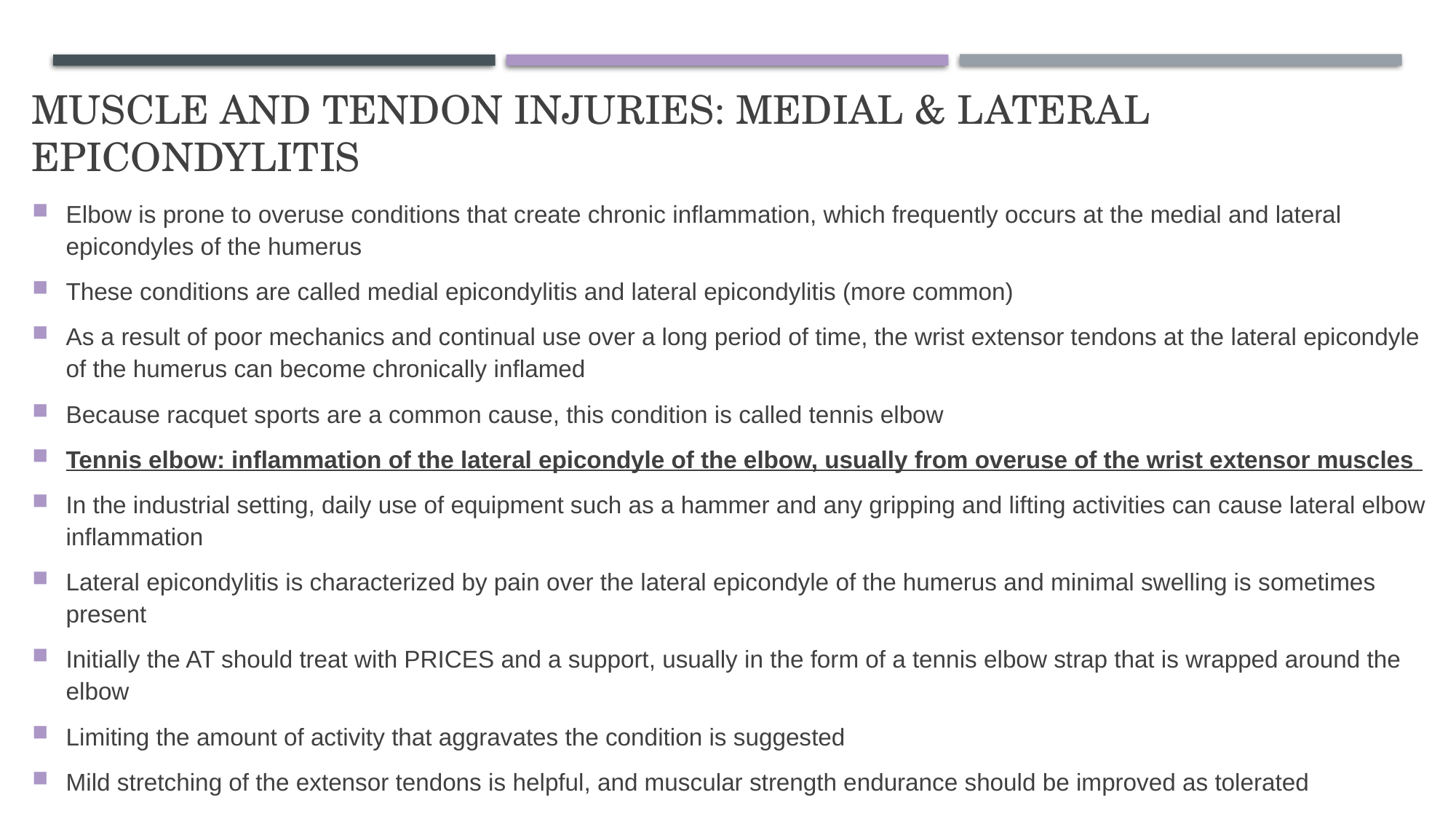

# Muscle and Tendon Injuries: Medial & Lateral Epicondylitis
Elbow is prone to overuse conditions that create chronic inflammation, which frequently occurs at the medial and lateral epicondyles of the humerus
These conditions are called medial epicondylitis and lateral epicondylitis (more common)
As a result of poor mechanics and continual use over a long period of time, the wrist extensor tendons at the lateral epicondyle of the humerus can become chronically inflamed
Because racquet sports are a common cause, this condition is called tennis elbow
Tennis elbow: inflammation of the lateral epicondyle of the elbow, usually from overuse of the wrist extensor muscles
In the industrial setting, daily use of equipment such as a hammer and any gripping and lifting activities can cause lateral elbow inflammation
Lateral epicondylitis is characterized by pain over the lateral epicondyle of the humerus and minimal swelling is sometimes present
Initially the AT should treat with PRICES and a support, usually in the form of a tennis elbow strap that is wrapped around the elbow
Limiting the amount of activity that aggravates the condition is suggested
Mild stretching of the extensor tendons is helpful, and muscular strength endurance should be improved as tolerated